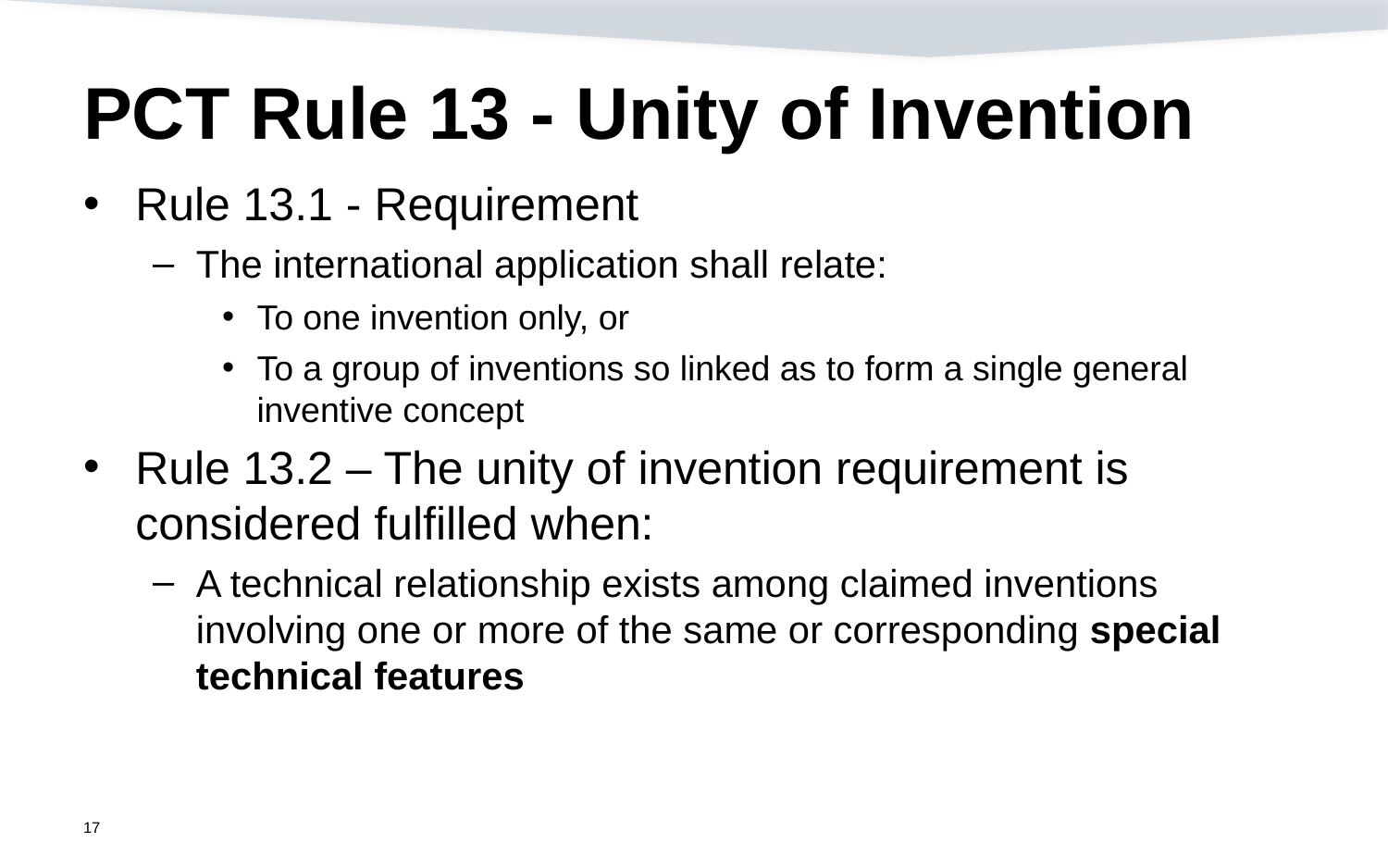

# PCT Rule 13 - Unity of Invention
Rule 13.1 - Requirement
The international application shall relate:
To one invention only, or
To a group of inventions so linked as to form a single general inventive concept
Rule 13.2 – The unity of invention requirement is considered fulfilled when:
A technical relationship exists among claimed inventions involving one or more of the same or corresponding special technical features
17